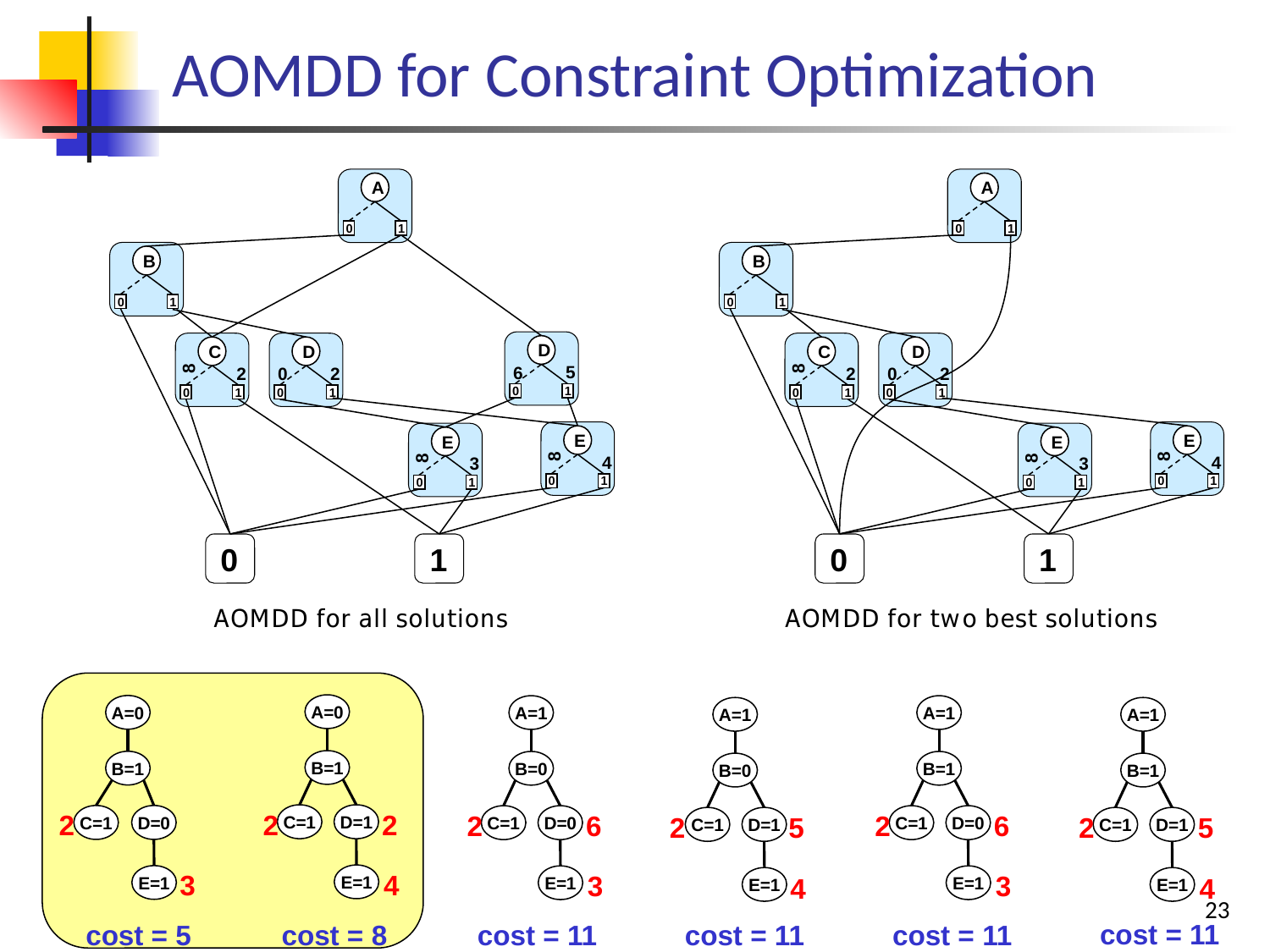

# AOMDD for Constraint Optimization

A

0
1

B

0
1

C
2
8
0
1

D
2
0
0
1

D
5
6
0
1

E
4
8
0
1

E
3
8
0
1
0
1

A

0
1

B

0
1

C
2
8
0
1

D
2
0
0
1

E
4
8
0
1

E
3
8
0
1
0
1
AOMDD for two best solutions
AOMDD for all solutions

A=0
B=1
2
2
C=1
D=1
4
E=1
A=0
B=1
2
C=1
D=0
3
E=1
A=1
B=0
2
6
C=1
D=0
3
E=1
A=1
B=1
2
6
C=1
D=0
3
E=1
A=1
B=0
2
5
C=1
D=1
4
E=1
A=1
B=1
2
5
C=1
D=1
4
E=1
23
cost = 11
cost = 5
cost = 8
cost = 11
cost = 11
cost = 11